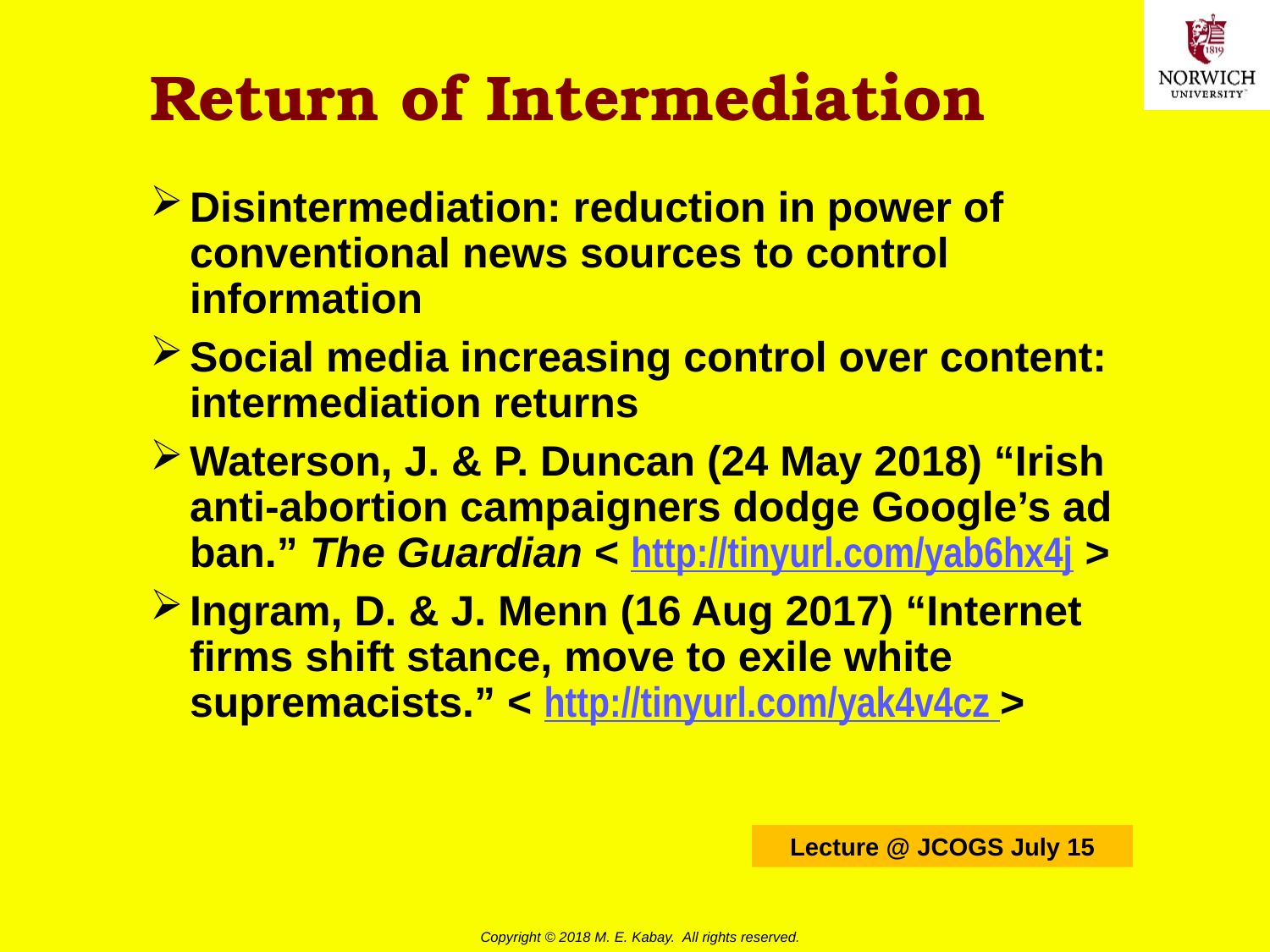

# Return of Intermediation
Disintermediation: reduction in power of conventional news sources to control information
Social media increasing control over content: intermediation returns
Waterson, J. & P. Duncan (24 May 2018) “Irish anti-abortion campaigners dodge Google’s ad ban.” The Guardian < http://tinyurl.com/yab6hx4j >
Ingram, D. & J. Menn (16 Aug 2017) “Internet firms shift stance, move to exile white supremacists.” < http://tinyurl.com/yak4v4cz >
Lecture @ JCOGS July 15